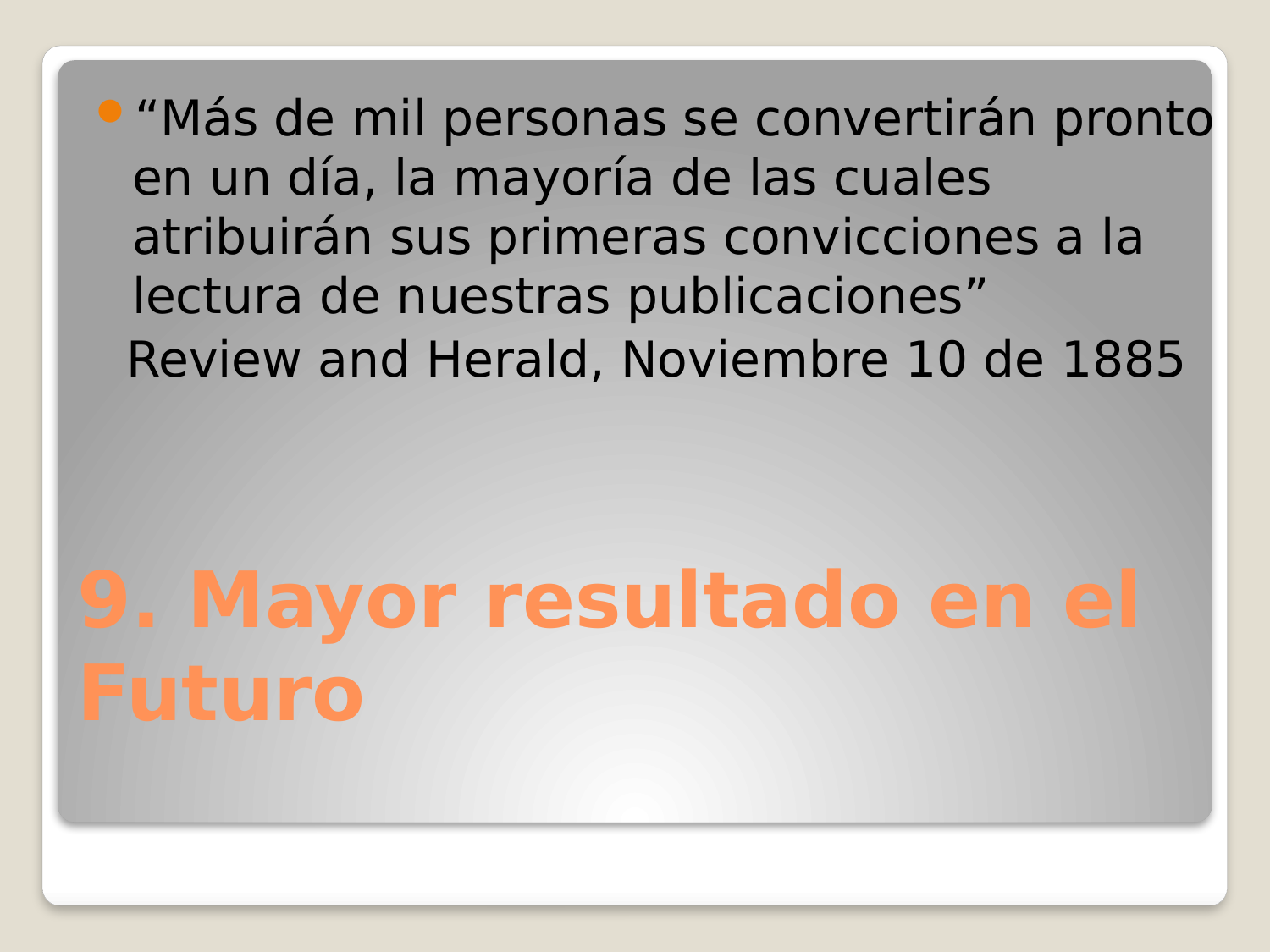

“Más de mil personas se convertirán pronto en un día, la mayoría de las cuales atribuirán sus primeras convicciones a la lectura de nuestras publicaciones”
  Review and Herald, Noviembre 10 de 1885
# 9. Mayor resultado en el Futuro